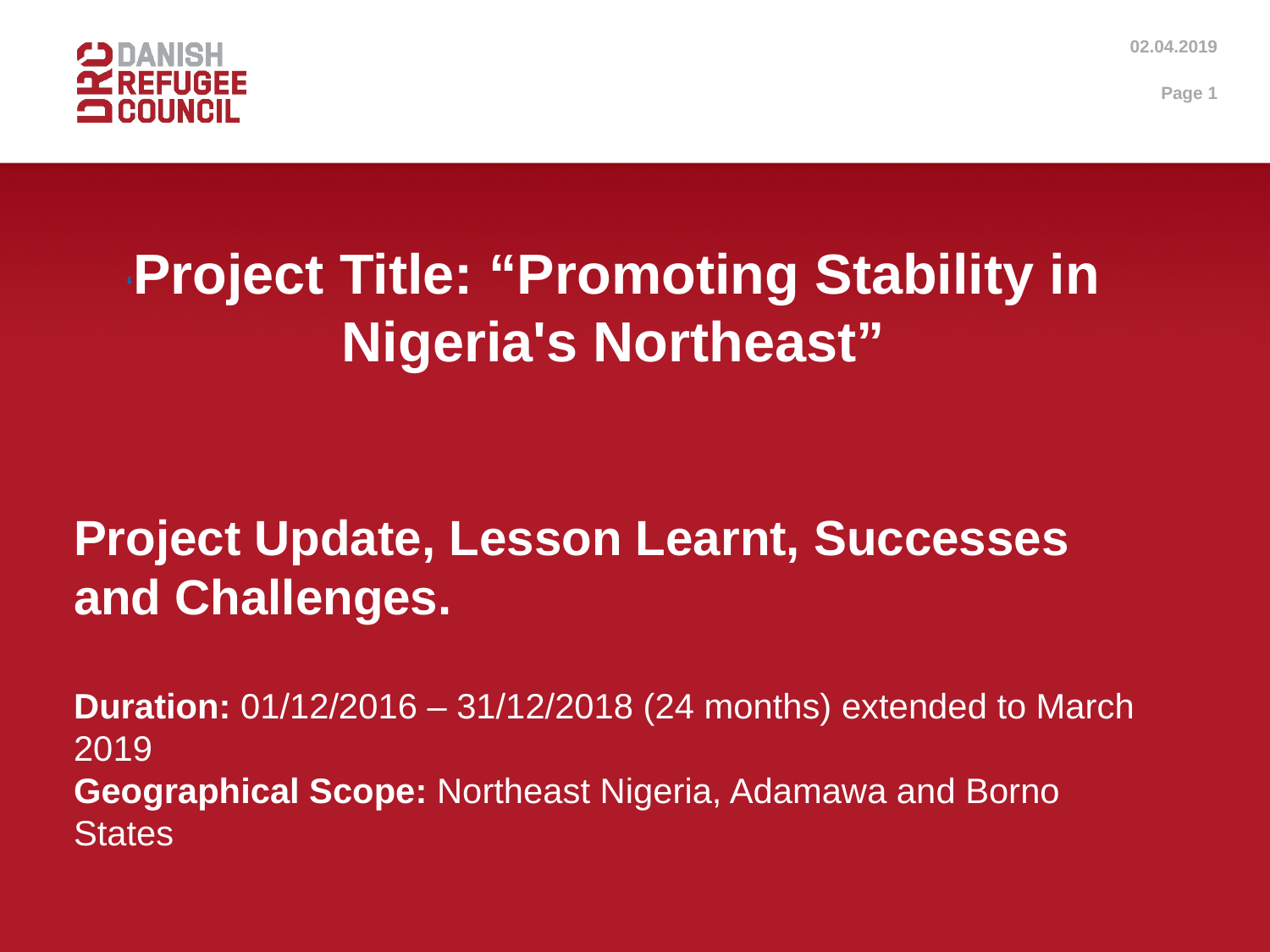

02.04.2019
Page 1
‘Project Title: “Promoting Stability in Nigeria's Northeast”
# Project Update, Lesson Learnt, Successes and Challenges. Duration: 01/12/2016 – 31/12/2018 (24 months) extended to March 2019 Geographical Scope: Northeast Nigeria, Adamawa and Borno  States